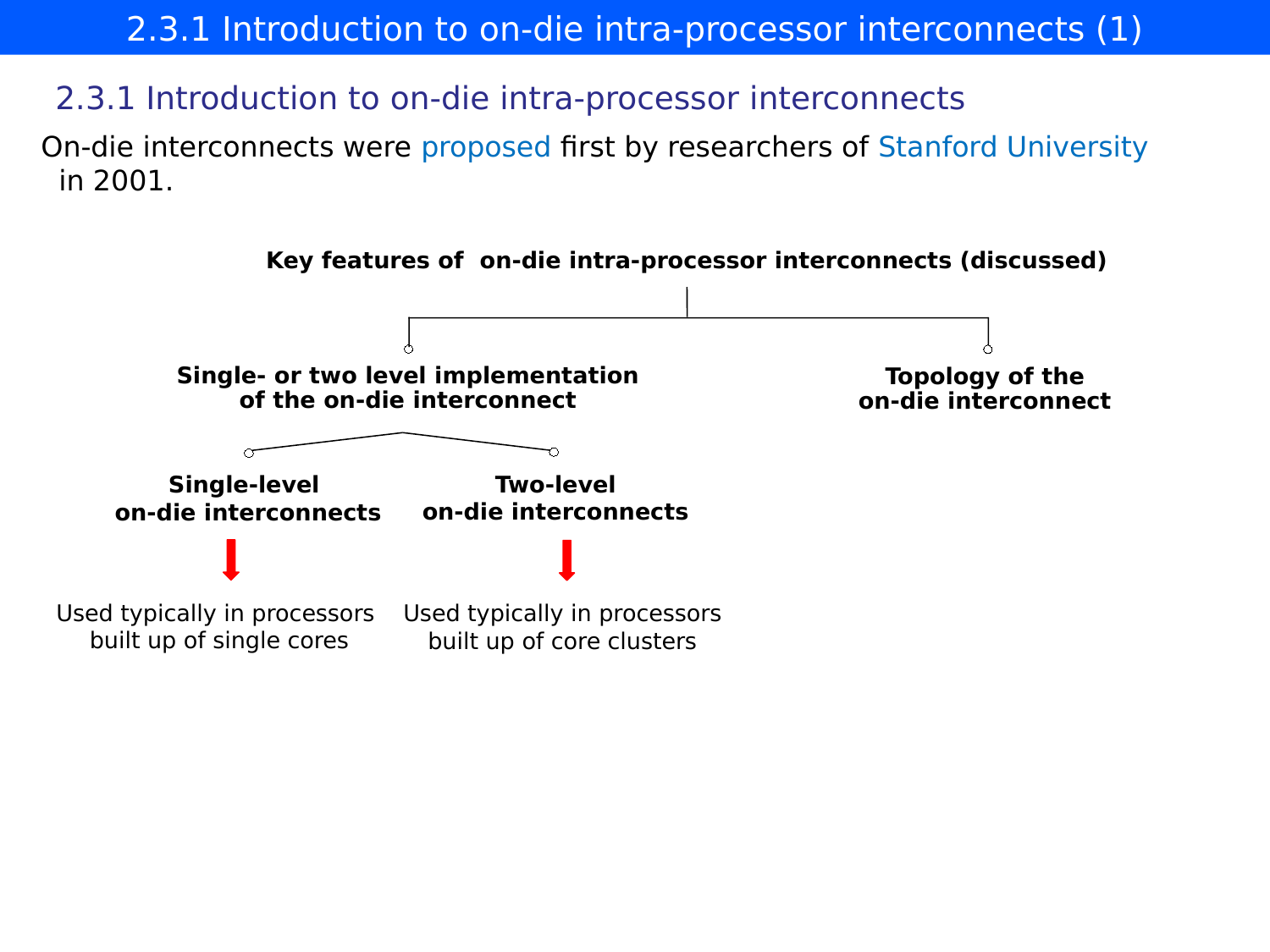

# 2.3.1 Introduction to on-die intra-processor interconnects (1)
2.3.1 Introduction to on-die intra-processor interconnects
On-die interconnects were proposed first by researchers of Stanford University
  in 2001.
Key features of  on-die intra-processor interconnects (discussed)

Single- or two level implementation
of the on-die interconnect
Topology of the
on-die interconnect

Two-level
on-die interconnects
Single-level
 on-die interconnects

Used typically in processors
built up of single cores
Used typically in processors
built up of core clusters